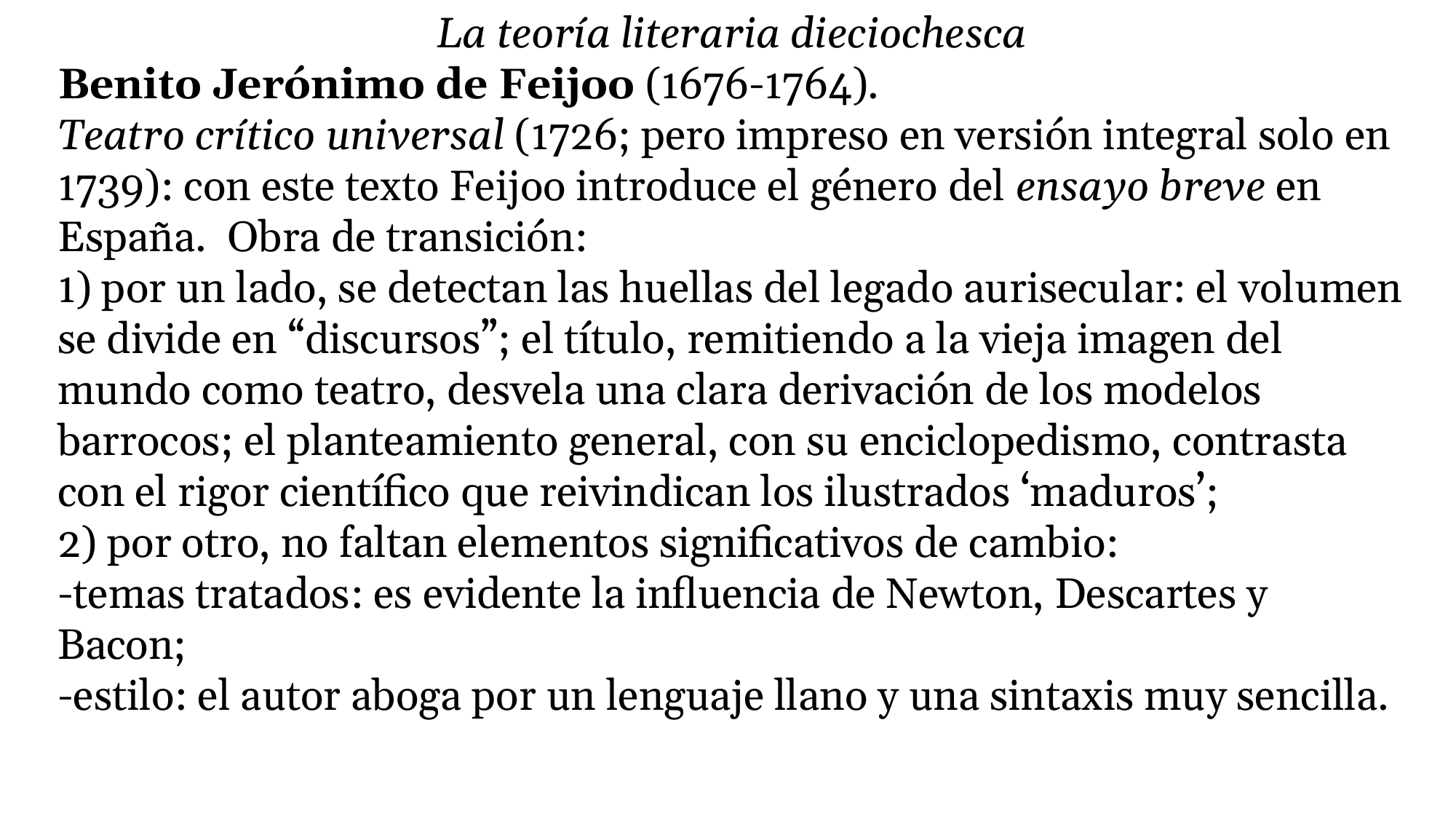

La teoría literaria dieciochesca
Benito Jerónimo de Feijoo (1676-1764).
Teatro crítico universal (1726; pero impreso en versión integral solo en 1739): con este texto Feijoo introduce el género del ensayo breve en España.  Obra de transición:
1) por un lado, se detectan las huellas del legado aurisecular: el volumen se divide en “discursos”; el título, remitiendo a la vieja imagen del mundo como teatro, desvela una clara derivación de los modelos barrocos; el planteamiento general, con su enciclopedismo, contrasta con el rigor científico que reivindican los ilustrados ‘maduros’;
2) por otro, no faltan elementos significativos de cambio:
-temas tratados: es evidente la influencia de Newton, Descartes y Bacon;
-estilo: el autor aboga por un lenguaje llano y una sintaxis muy sencilla.